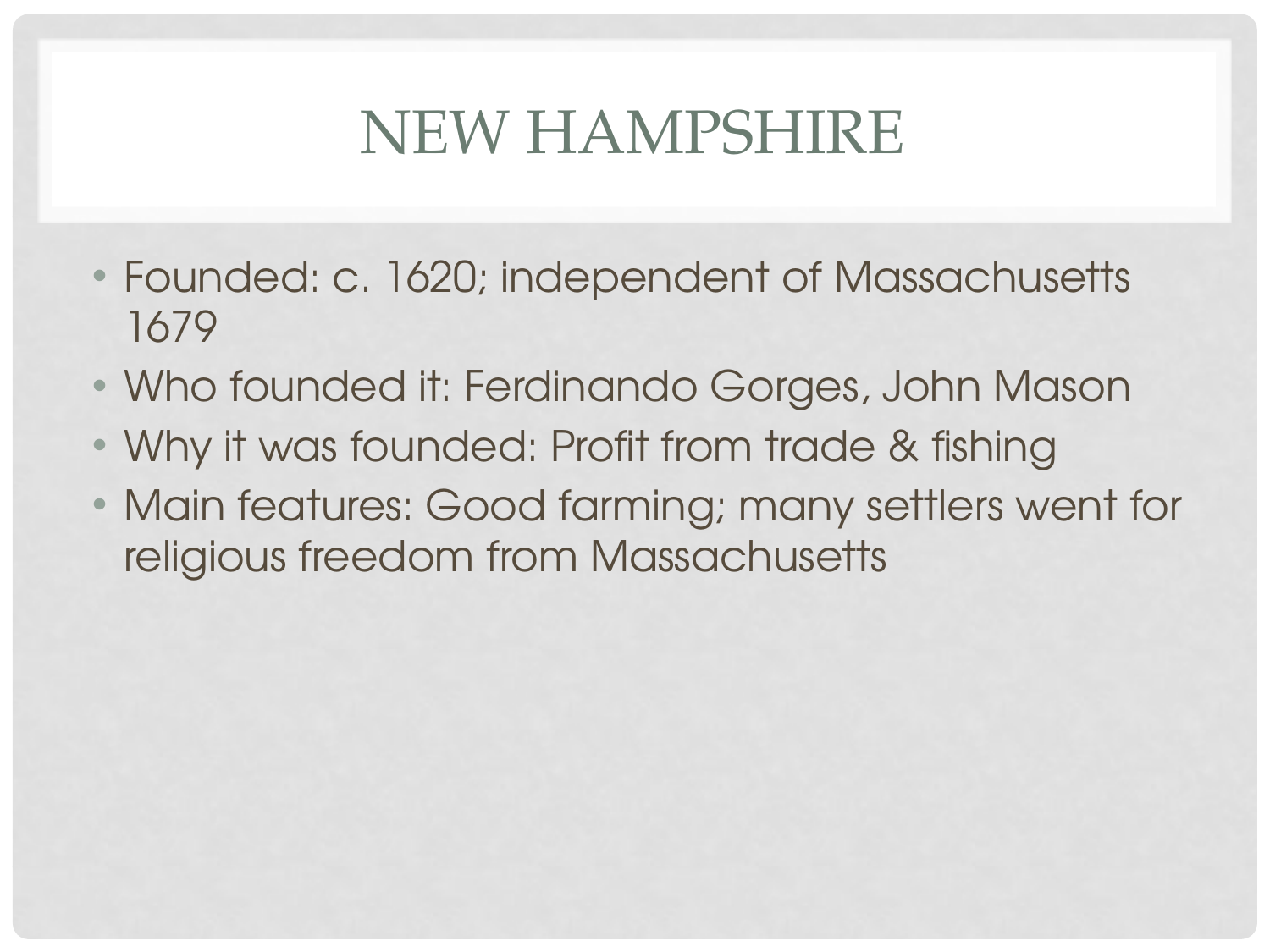

# New Hampshire
Founded: c. 1620; independent of Massachusetts 1679
Who founded it: Ferdinando Gorges, John Mason
Why it was founded: Profit from trade & fishing
Main features: Good farming; many settlers went for religious freedom from Massachusetts